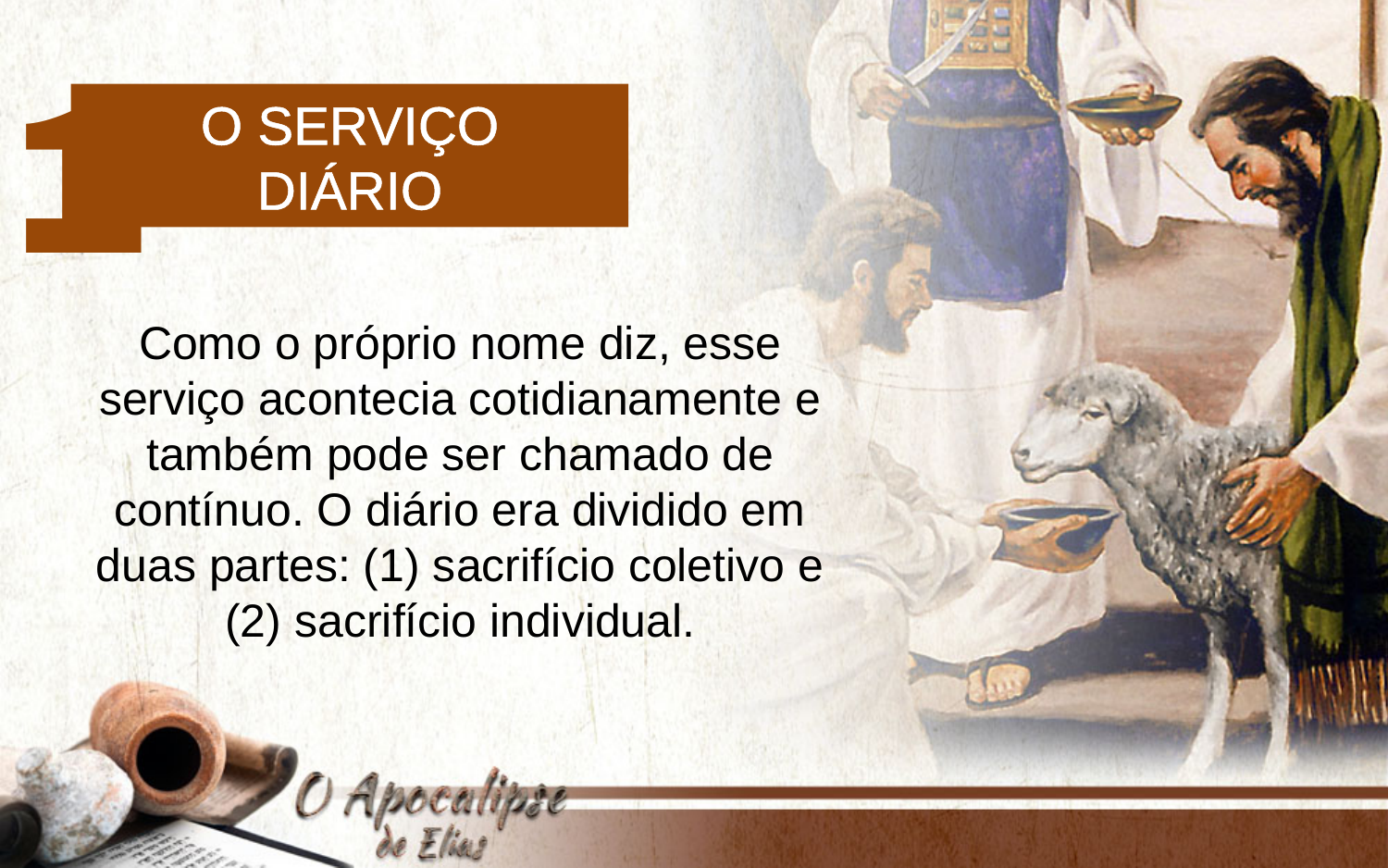

1
O serviço
diário
Como o próprio nome diz, esse serviço acontecia cotidianamente e também pode ser chamado de contínuo. O diário era dividido em duas partes: (1) sacrifício coletivo e (2) sacrifício individual.